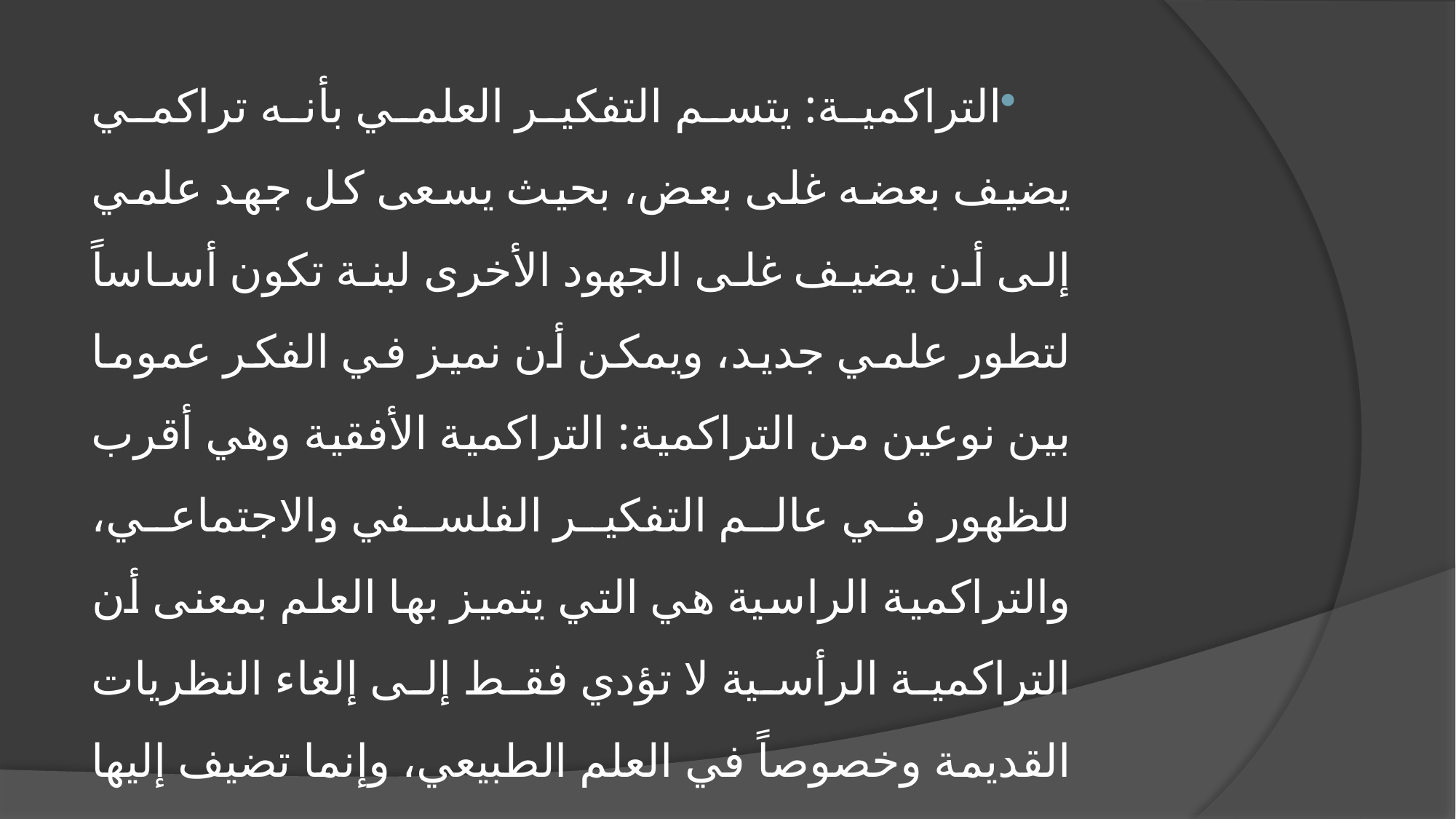

التراكمية: يتسم التفكير العلمي بأنه تراكمي يضيف بعضه غلى بعض، بحيث يسعى كل جهد علمي إلى أن يضيف غلى الجهود الأخرى لبنة تكون أساساً لتطور علمي جديد، ويمكن أن نميز في الفكر عموما بين نوعين من التراكمية: التراكمية الأفقية وهي أقرب للظهور في عالم التفكير الفلسفي والاجتماعي، والتراكمية الراسية هي التي يتميز بها العلم بمعنى أن التراكمية الرأسية لا تؤدي فقط إلى إلغاء النظريات القديمة وخصوصاً في العلم الطبيعي، وإنما تضيف إليها وتعدلها وتوسع من نطاقها.